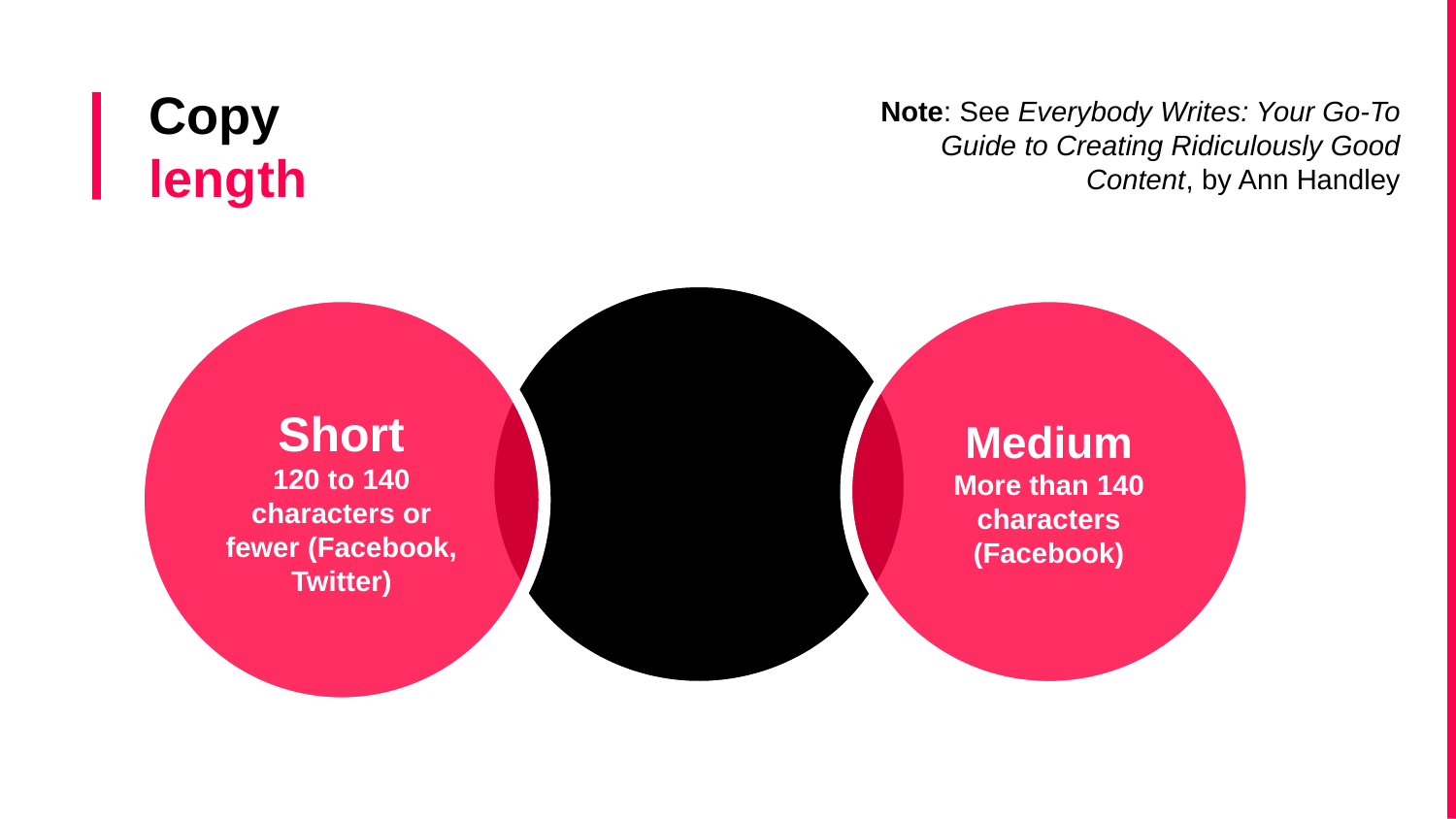

# Copy length
Note: See Everybody Writes: Your Go-To Guide to Creating Ridiculously Good Content, by Ann Handley

Short
120 to 140 characters or fewer (Facebook, Twitter)
Medium
More than 140 characters (Facebook)